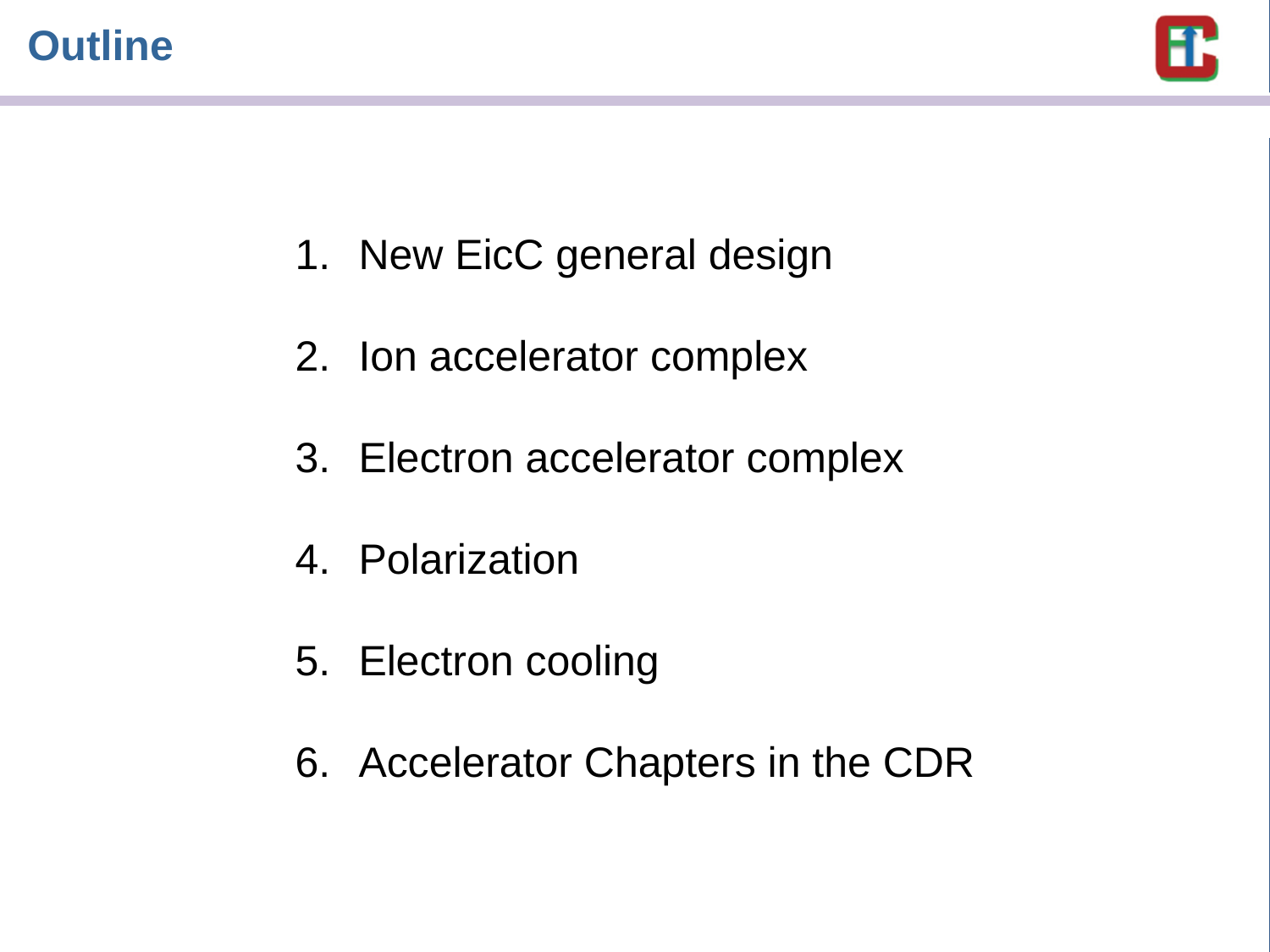

# Outline
New EicC general design
Ion accelerator complex
Electron accelerator complex
Polarization
Electron cooling
Accelerator Chapters in the CDR